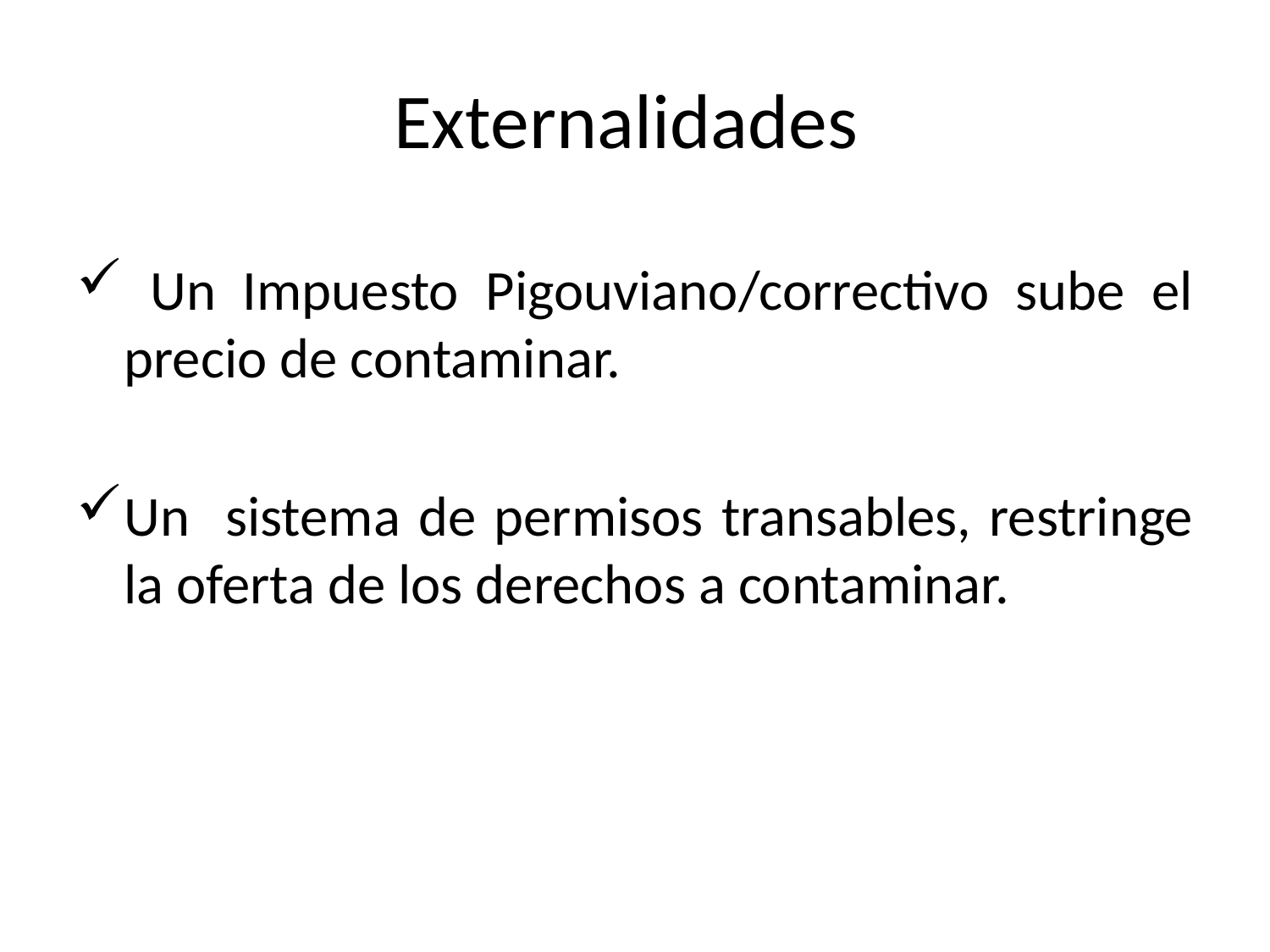

# Externalidades

 Un Impuesto Pigouviano/correctivo sube el precio de contaminar.

Un  sistema de permisos transables, restringe la oferta de los derechos a contaminar.